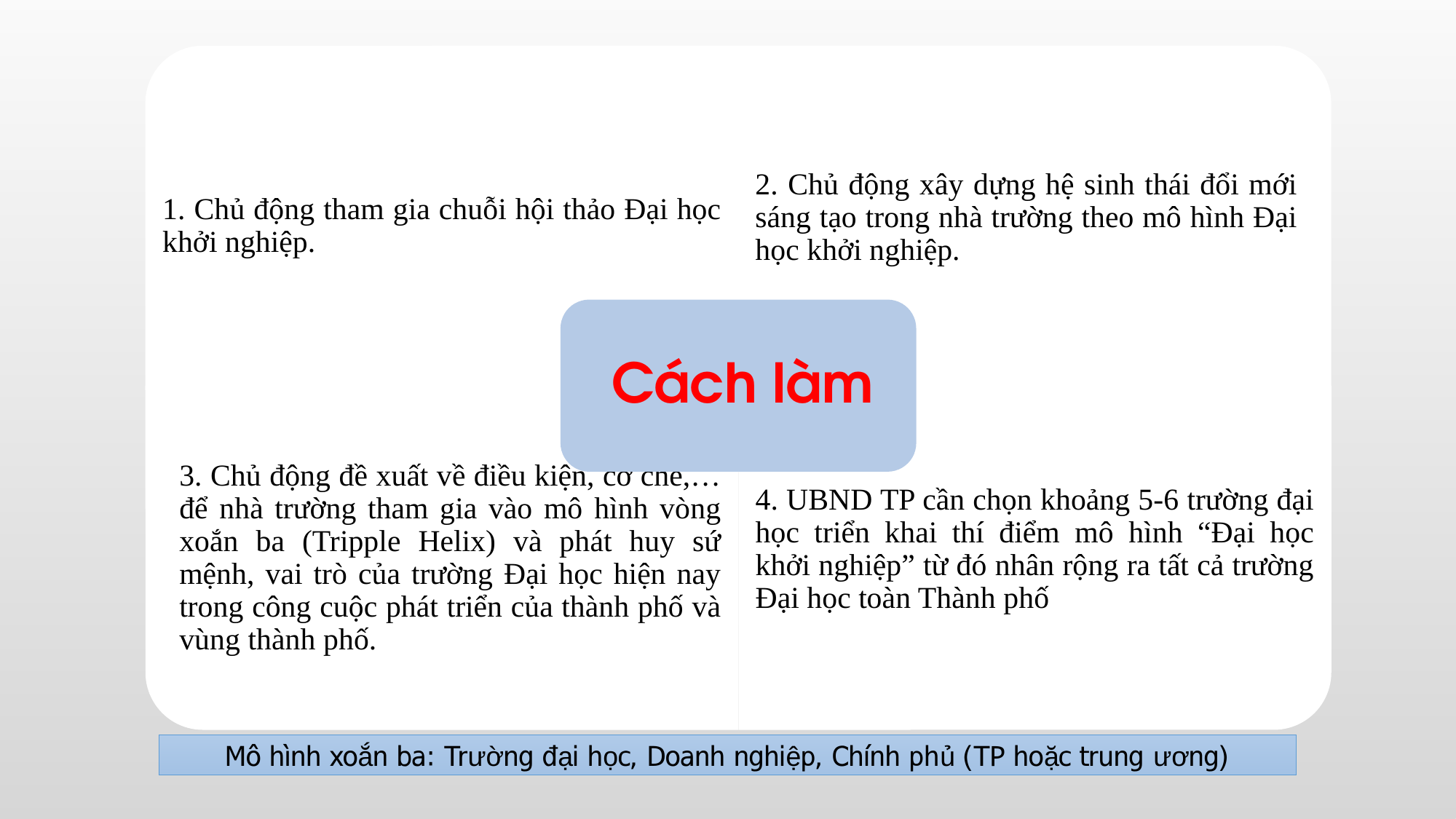

# Cách làm
1. Chủ động tham gia chuỗi hội thảo Đại học khởi nghiệp.
2. Chủ động xây dựng hệ sinh thái đổi mới sáng tạo trong nhà trường theo mô hình Đại học khởi nghiệp.
3. Chủ động đề xuất về điều kiện, cơ chế,… để nhà trường tham gia vào mô hình vòng xoắn ba (Tripple Helix) và phát huy sứ mệnh, vai trò của trường Đại học hiện nay trong công cuộc phát triển của thành phố và vùng thành phố.
4. UBND TP cần chọn khoảng 5-6 trường đại học triển khai thí điểm mô hình “Đại học khởi nghiệp” từ đó nhân rộng ra tất cả trường Đại học toàn Thành phố
Cách làm

Mô hình xoắn ba: Trường đại học, Doanh nghiệp, Chính phủ (TP hoặc trung ương)